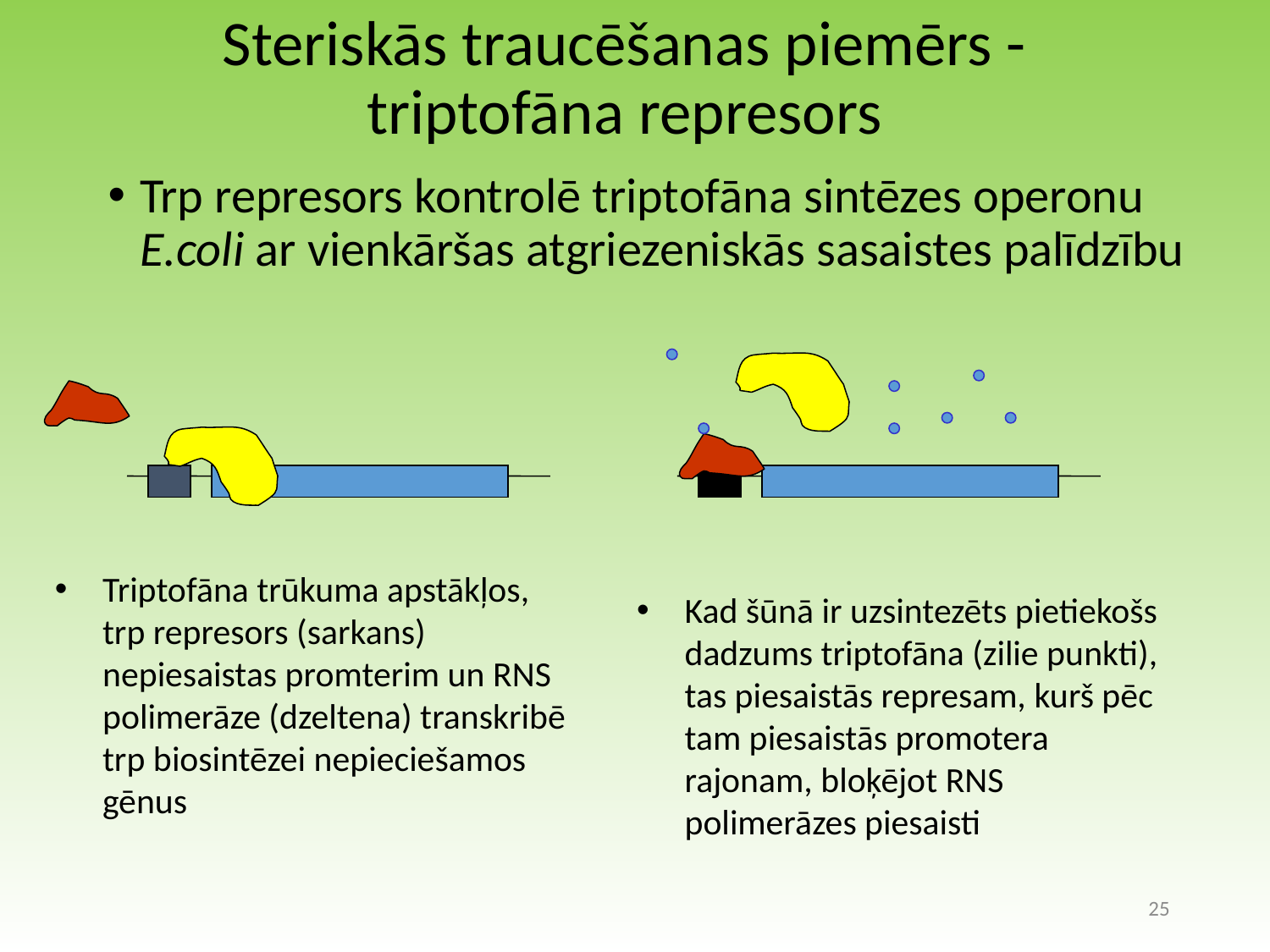

# Steriskās traucēšanas piemērs -triptofāna represors
Trp represors kontrolē triptofāna sintēzes operonu E.coli ar vienkāršas atgriezeniskās sasaistes palīdzību

Kad šūnā ir uzsintezēts pietiekošs dadzums triptofāna (zilie punkti), tas piesaistās represam, kurš pēc tam piesaistās promotera rajonam, bloķējot RNS polimerāzes piesaisti

Triptofāna trūkuma apstākļos, trp represors (sarkans) nepiesaistas promterim un RNS polimerāze (dzeltena) transkribē trp biosintēzei nepieciešamos gēnus
25